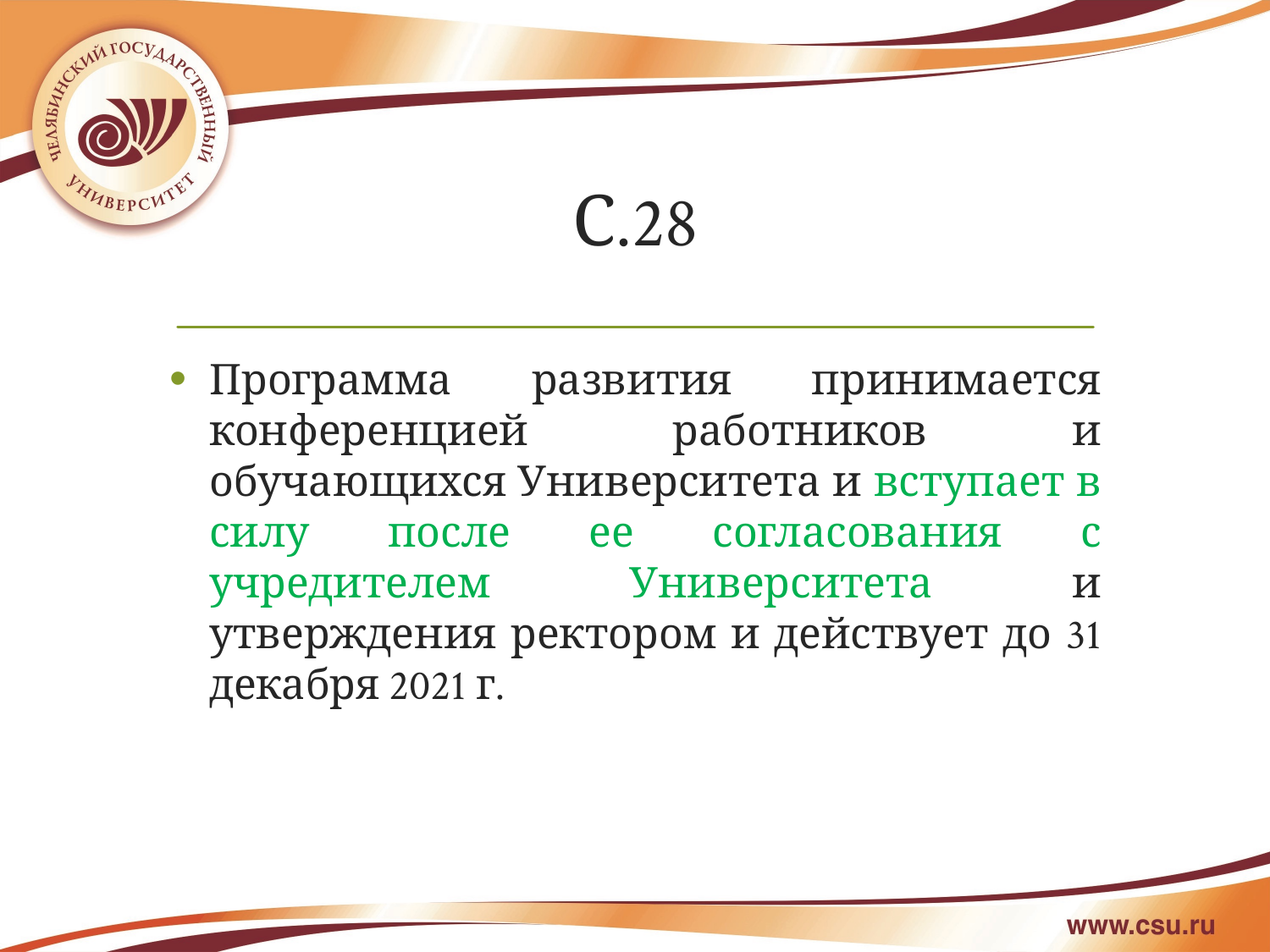

# С.28
Программа развития принимается конференцией работников и обучающихся Университета и вступает в силу после ее согласования с учредителем Университета и утверждения ректором и действует до 31 декабря 2021 г.